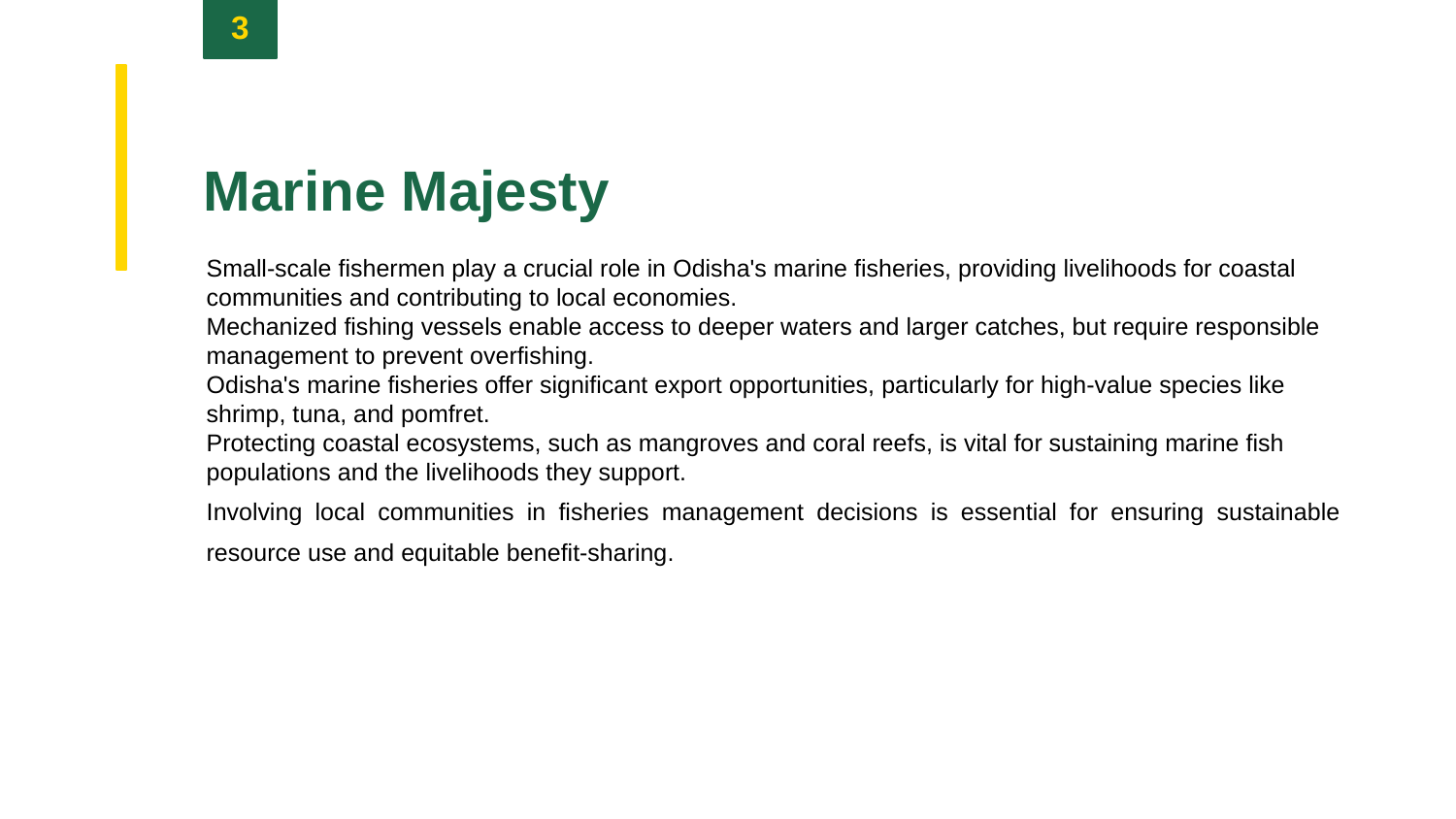

3

Marine Majesty
Small-scale fishermen play a crucial role in Odisha's marine fisheries, providing livelihoods for coastal communities and contributing to local economies.
Mechanized fishing vessels enable access to deeper waters and larger catches, but require responsible management to prevent overfishing.
Odisha's marine fisheries offer significant export opportunities, particularly for high-value species like shrimp, tuna, and pomfret.
Protecting coastal ecosystems, such as mangroves and coral reefs, is vital for sustaining marine fish populations and the livelihoods they support.
Involving local communities in fisheries management decisions is essential for ensuring sustainable resource use and equitable benefit-sharing.